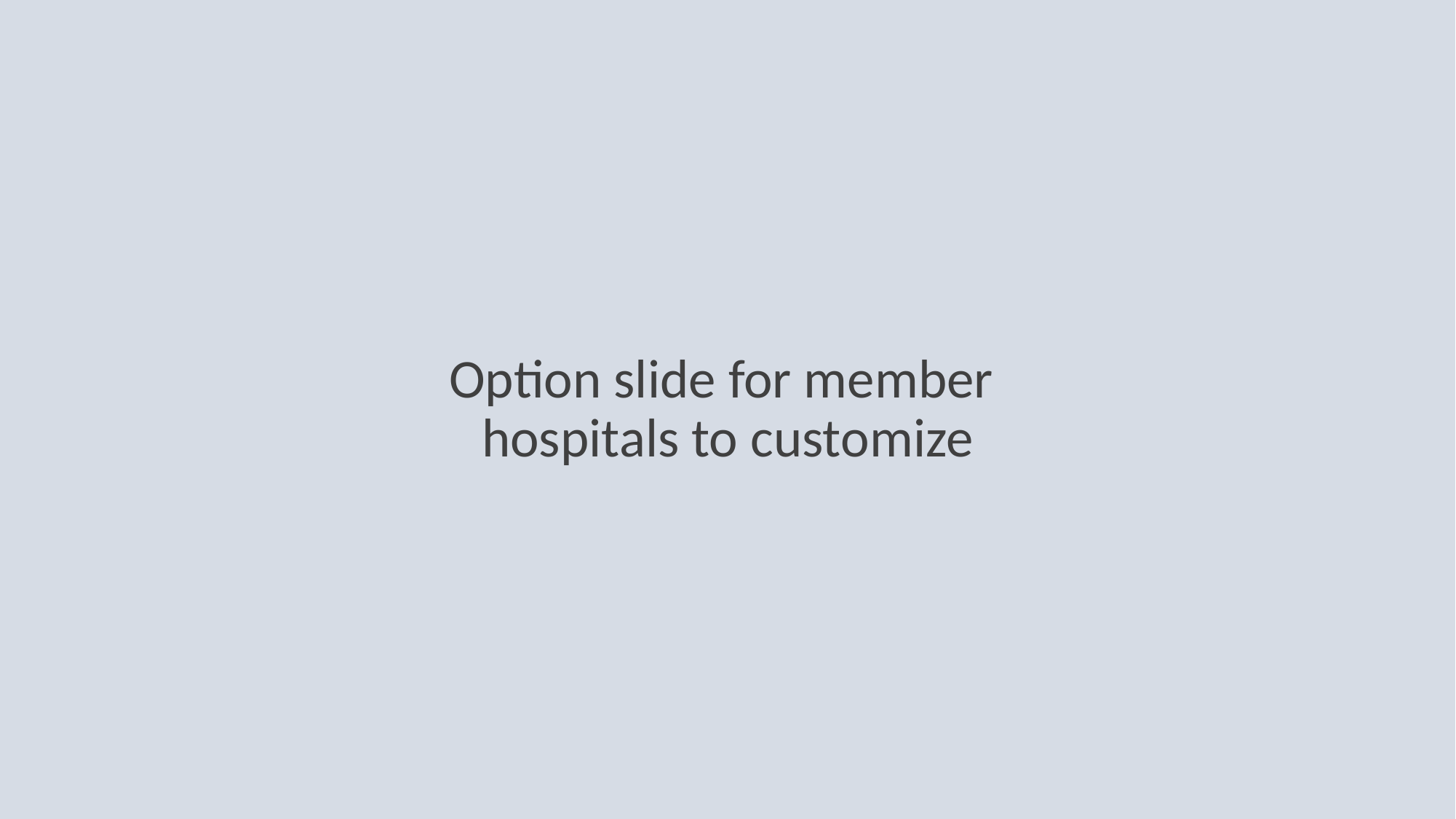

Option slide for member
hospitals to customize